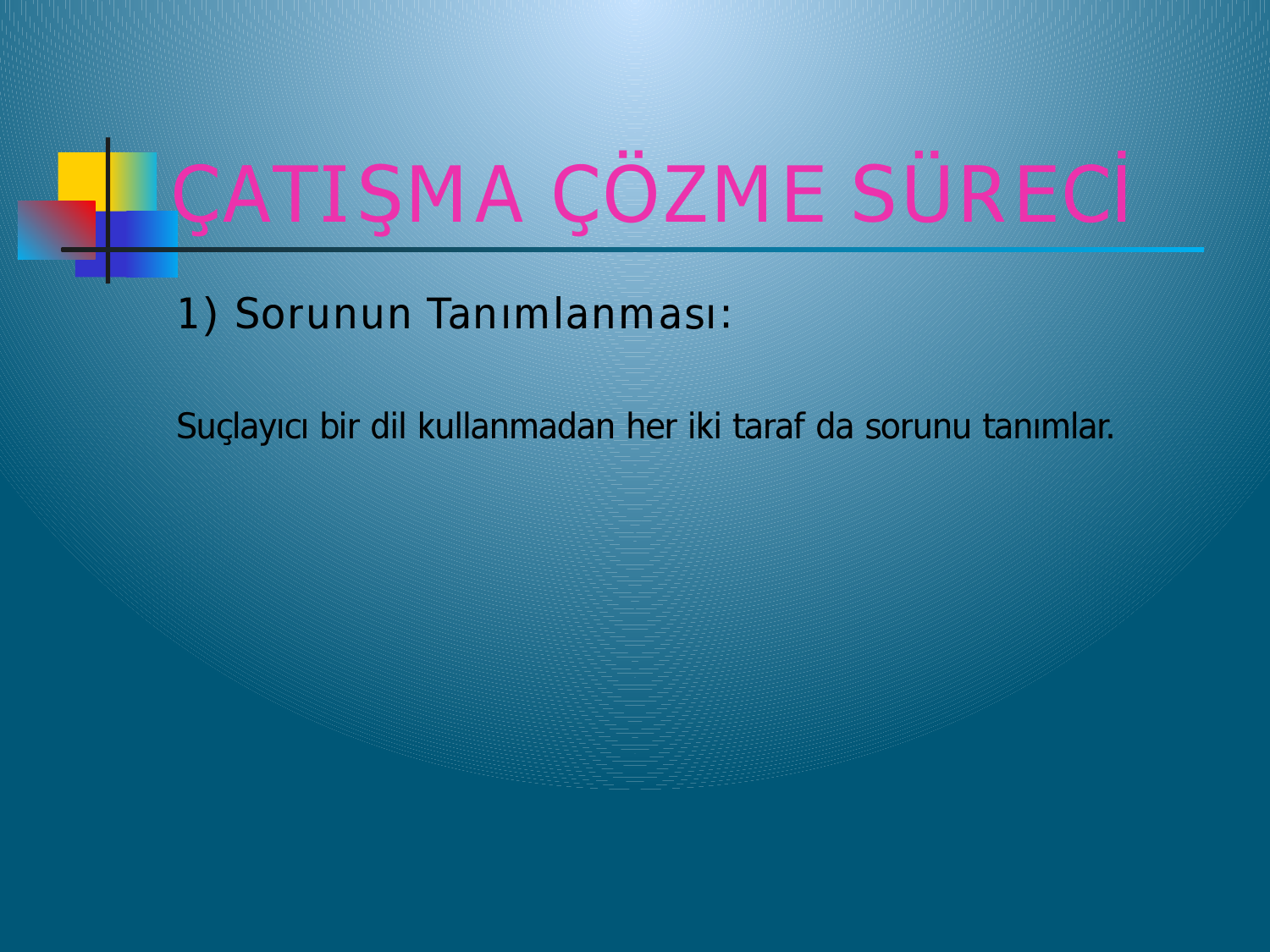

# ÇATIŞMA ÇÖZME SÜRECİ
1) Sorunun Tanımlanması:

Suçlayıcı bir dil kullanmadan her iki taraf da sorunu tanımlar.